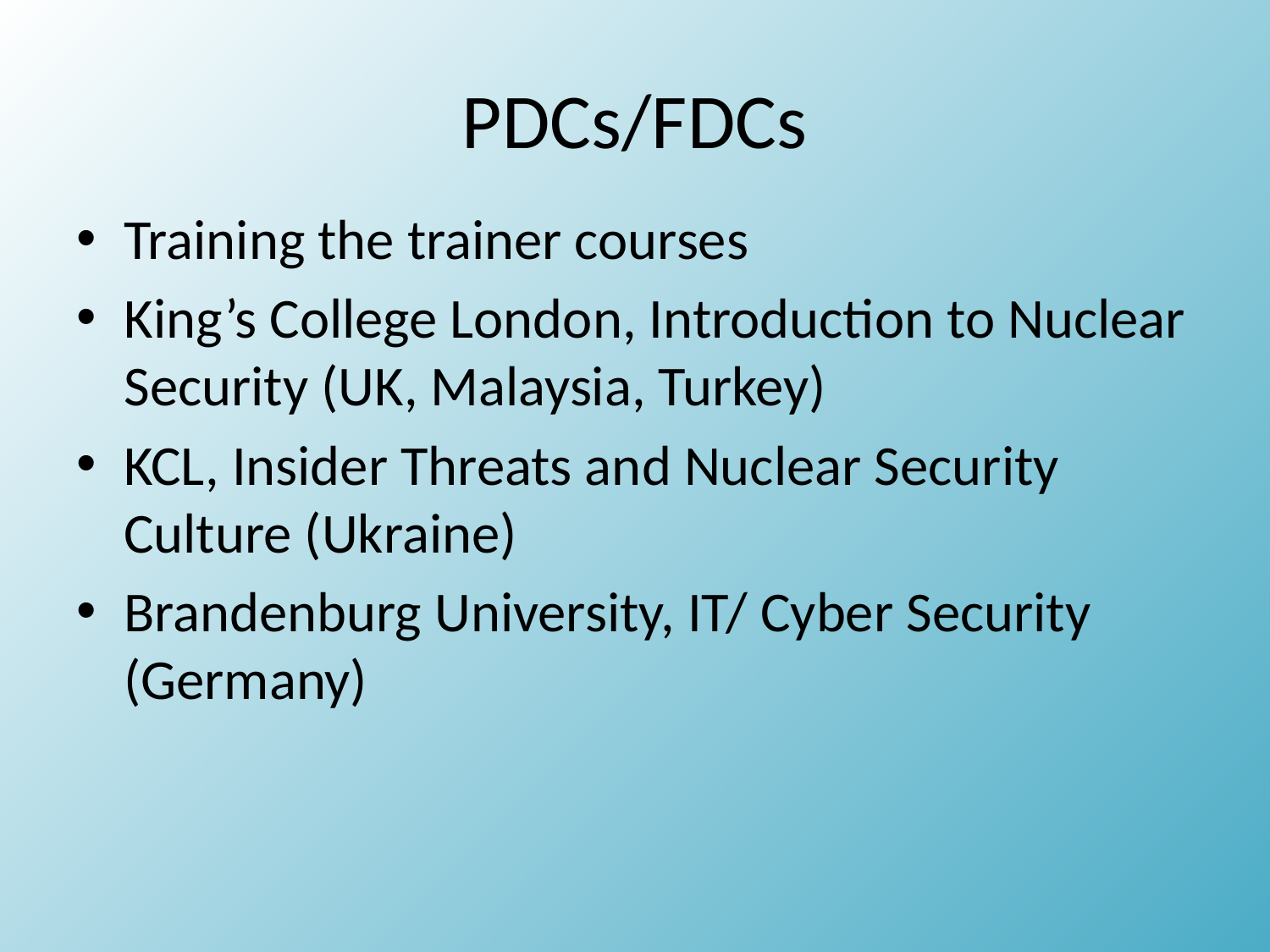

# PDCs/FDCs
Training the trainer courses
King’s College London, Introduction to Nuclear Security (UK, Malaysia, Turkey)
KCL, Insider Threats and Nuclear Security Culture (Ukraine)
Brandenburg University, IT/ Cyber Security (Germany)